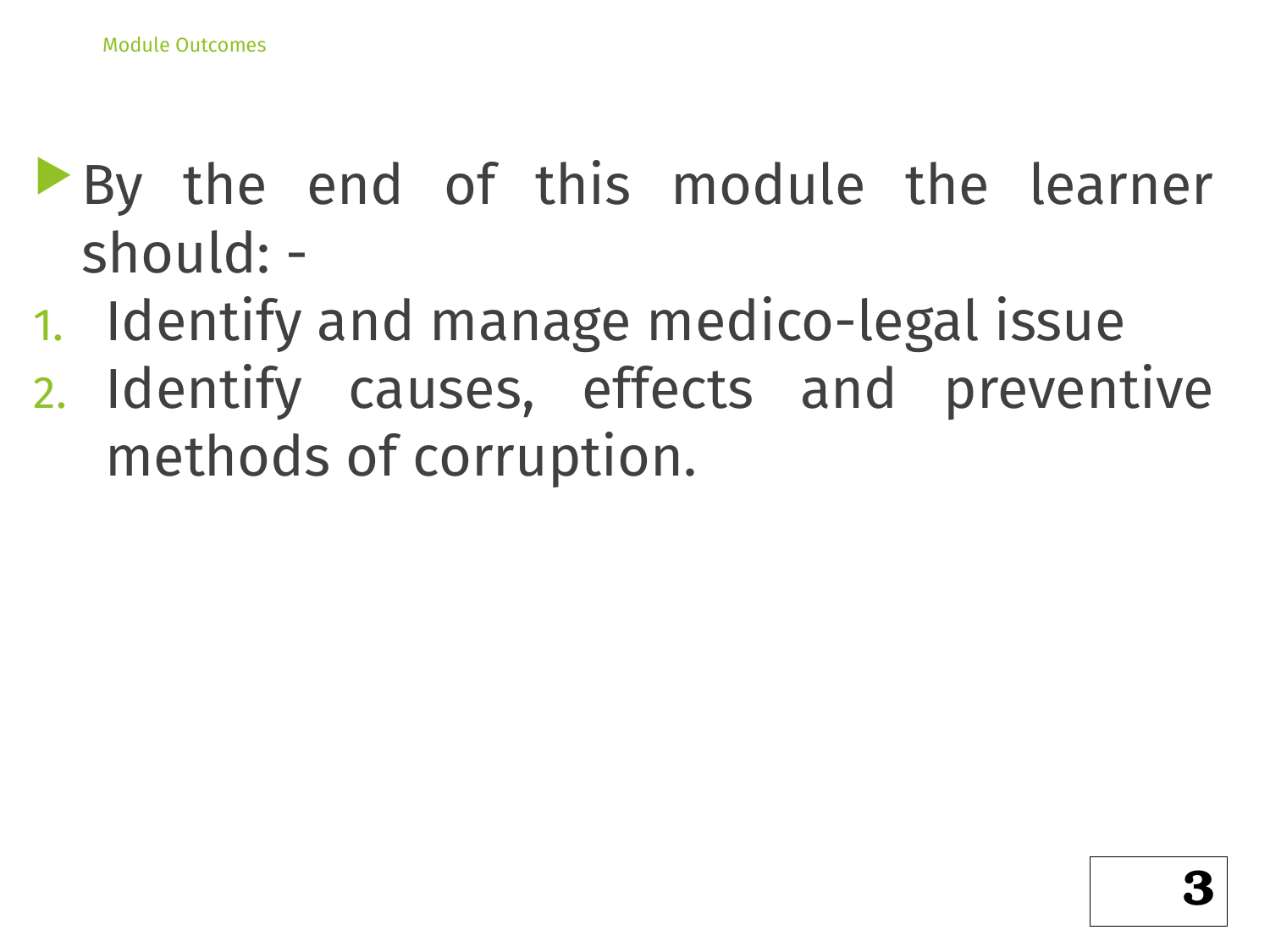

# Module Outcomes
By the end of this module the learner should: -
Identify and manage medico-legal issue
Identify causes, effects and preventive methods of corruption.

3